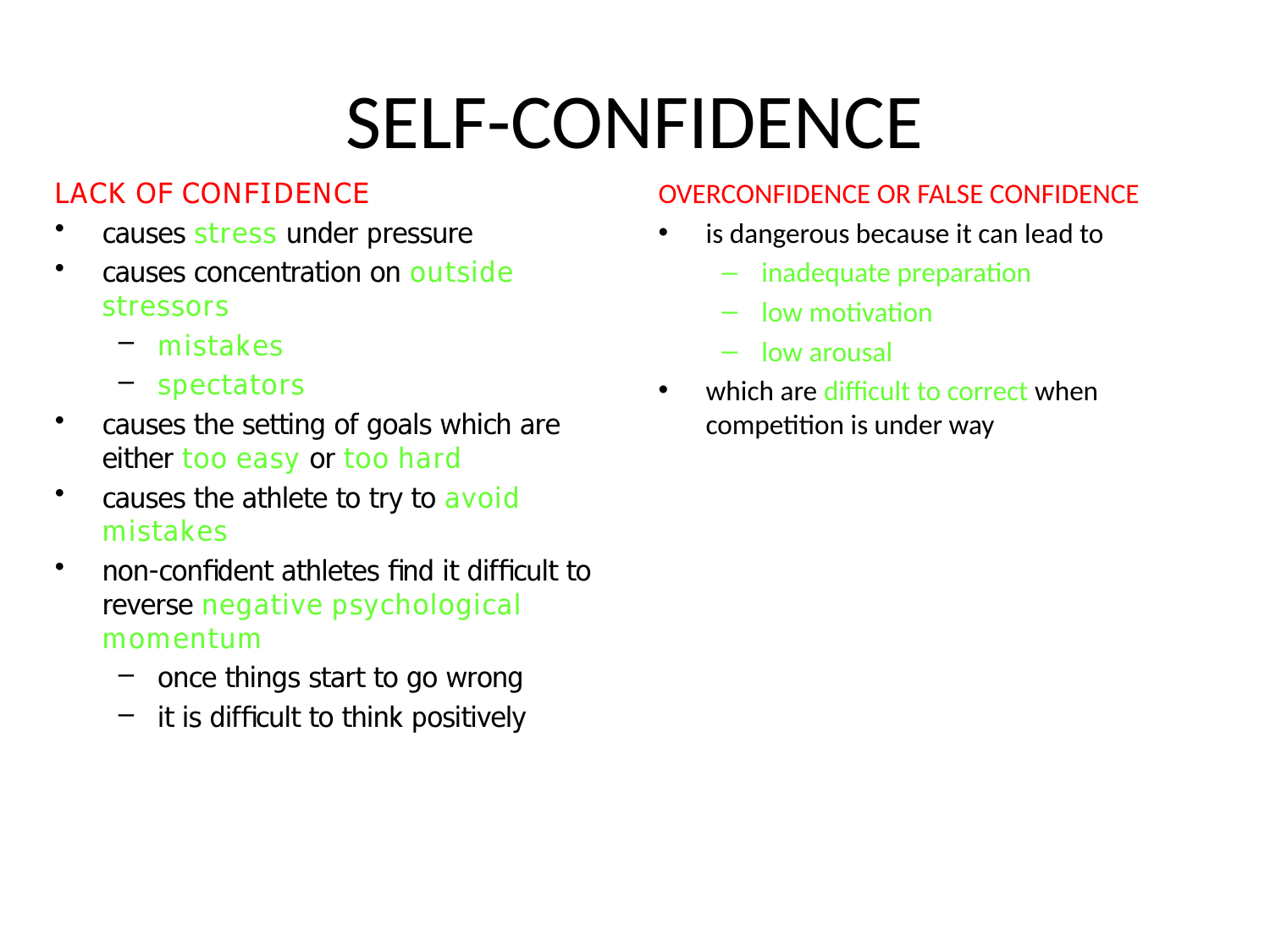

# SELF-CONFIDENCE
LACK OF CONFIDENCE
causes stress under pressure
causes concentration on outside stressors
mistakes
spectators
causes the setting of goals which are either too easy or too hard
causes the athlete to try to avoid mistakes
non-confident athletes find it difficult to reverse negative psychological momentum
once things start to go wrong
it is difficult to think positively
OVERCONFIDENCE OR FALSE CONFIDENCE
is dangerous because it can lead to
inadequate preparation
low motivation
low arousal
which are difficult to correct when competition is under way